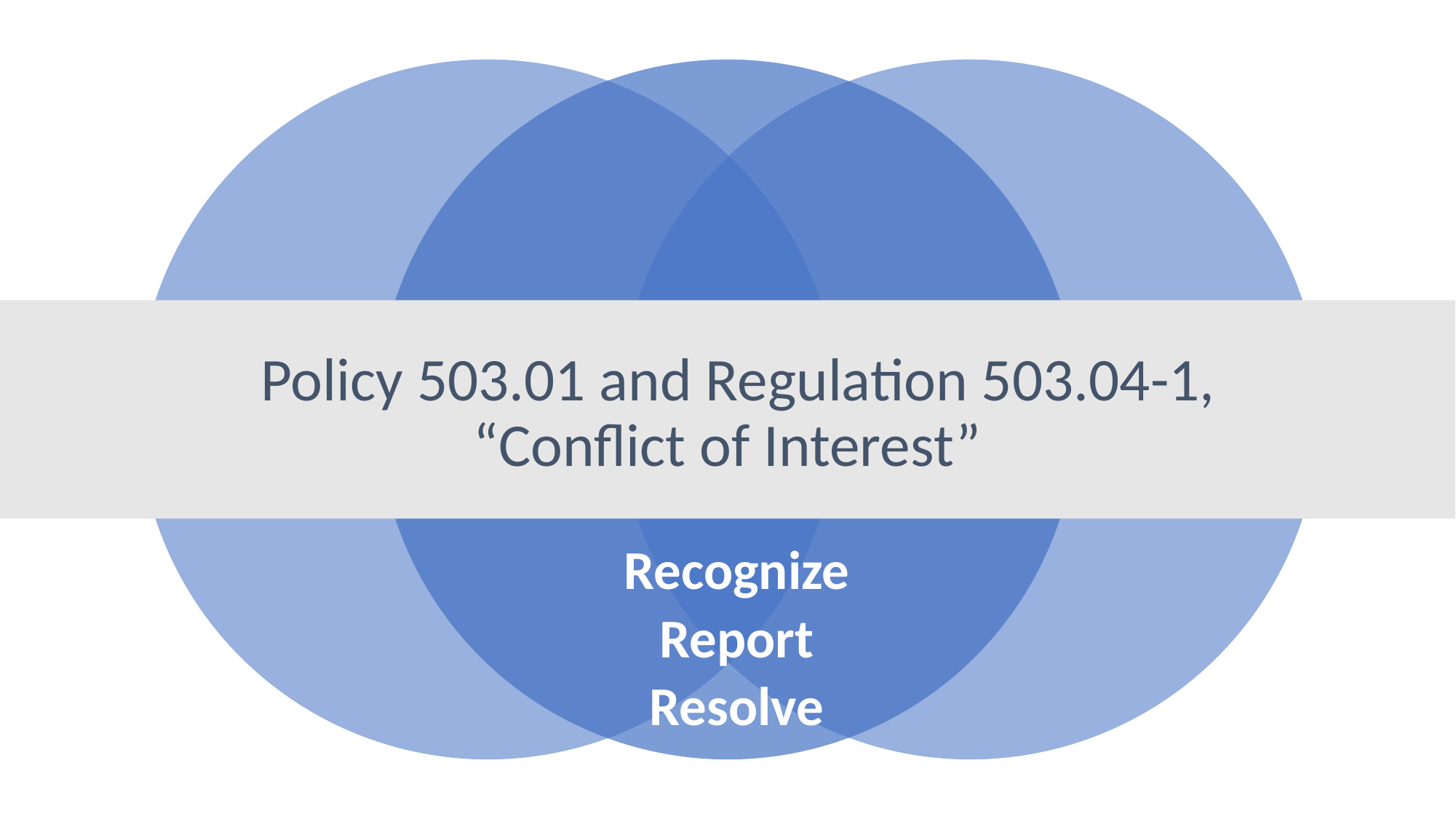

# Policy 503.01 and Regulation 503.04-1, “Conflict of Interest”
Recognize
Report
Resolve